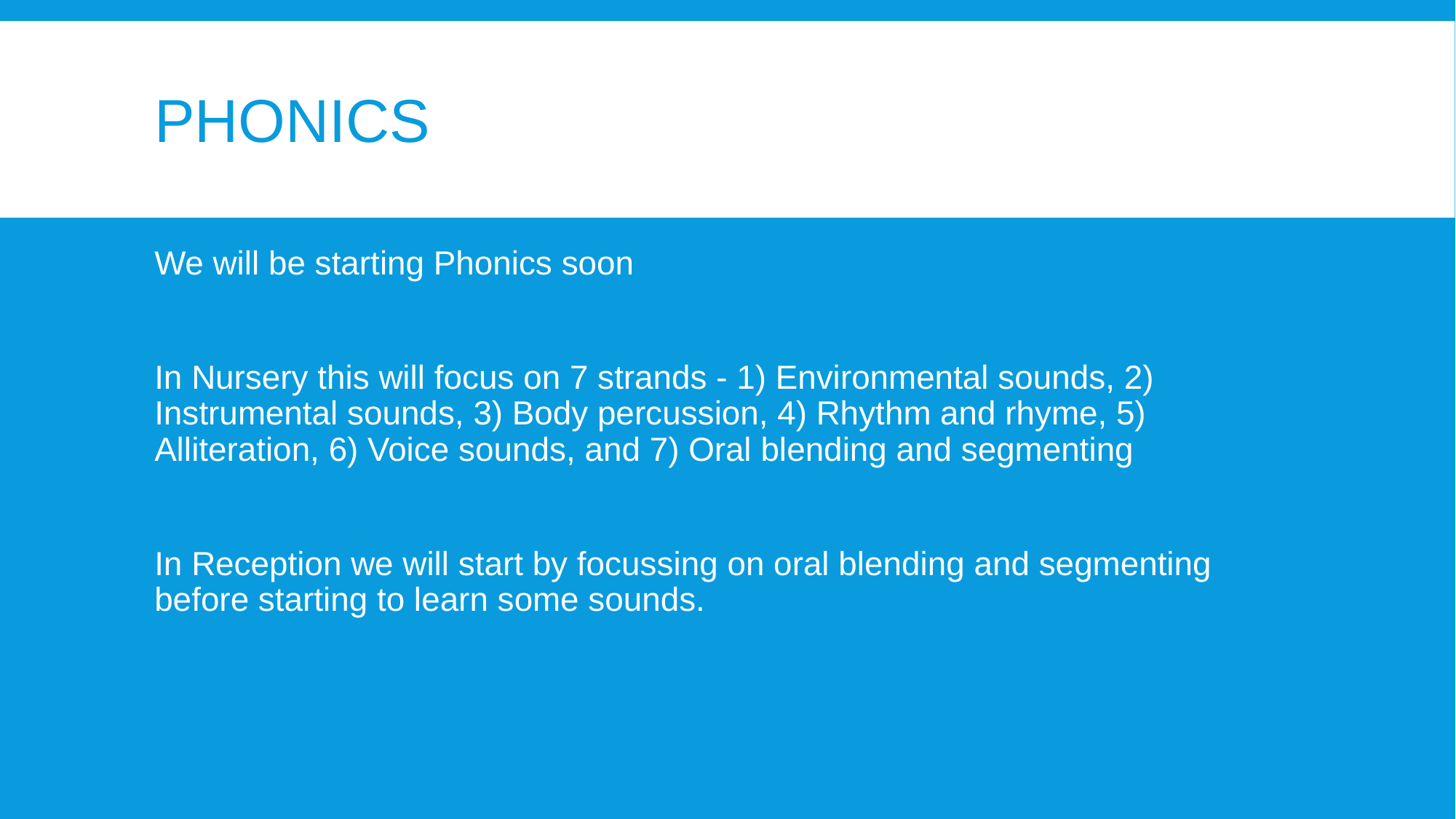

# Phonics
We will be starting Phonics soon

In Nursery this will focus on 7 strands - 1) Environmental sounds, 2) Instrumental sounds, 3) Body percussion, 4) Rhythm and rhyme, 5) Alliteration, 6) Voice sounds, and 7) Oral blending and segmenting

In Reception we will start by focussing on oral blending and segmenting before starting to learn some sounds.